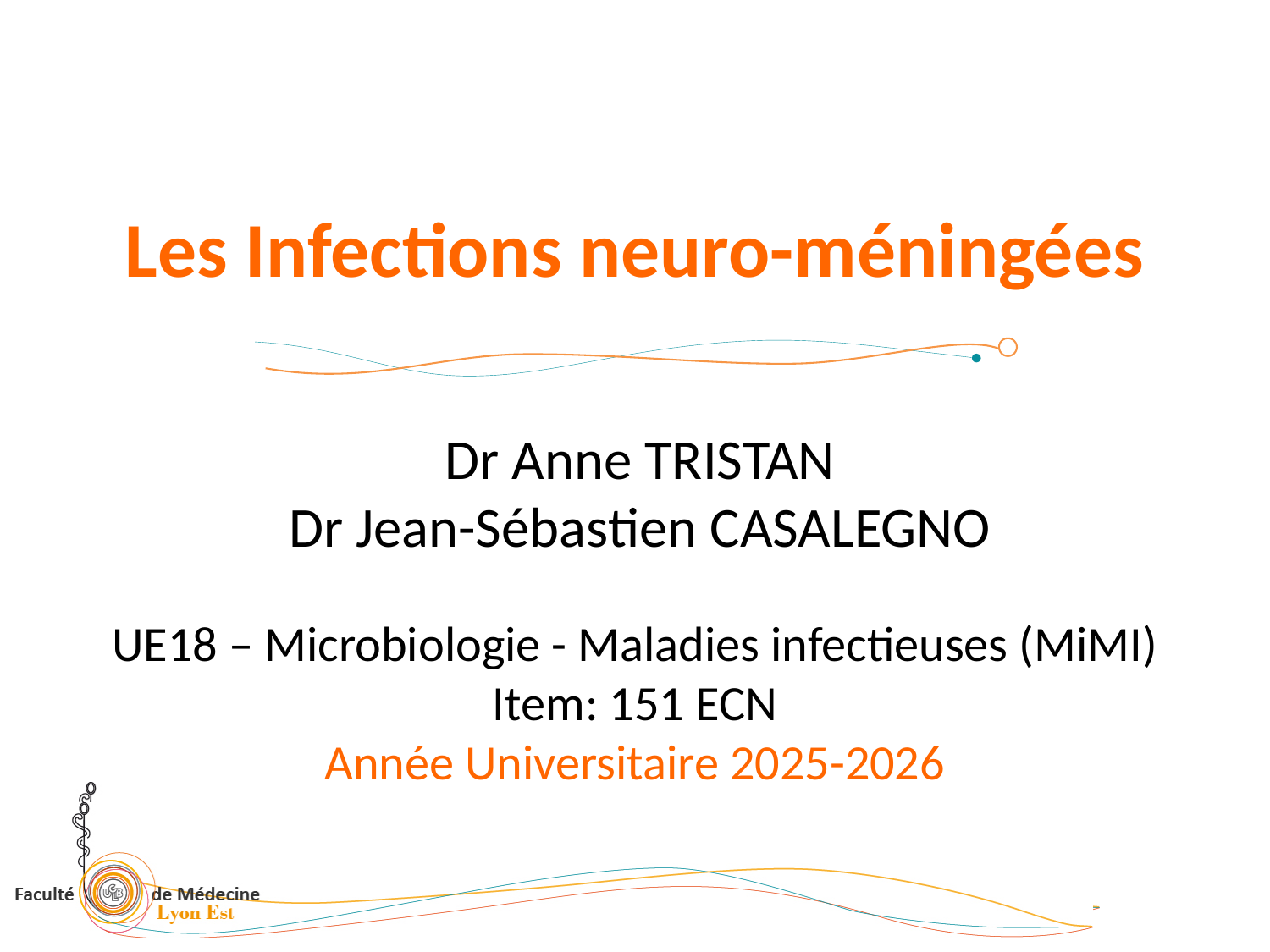

Les Infections neuro-méningées

Dr Anne TRISTAN
Dr Jean-Sébastien CASALEGNO
UE18 – Microbiologie - Maladies infectieuses (MiMI)
Item: 151 ECN
Année Universitaire 2025-2026